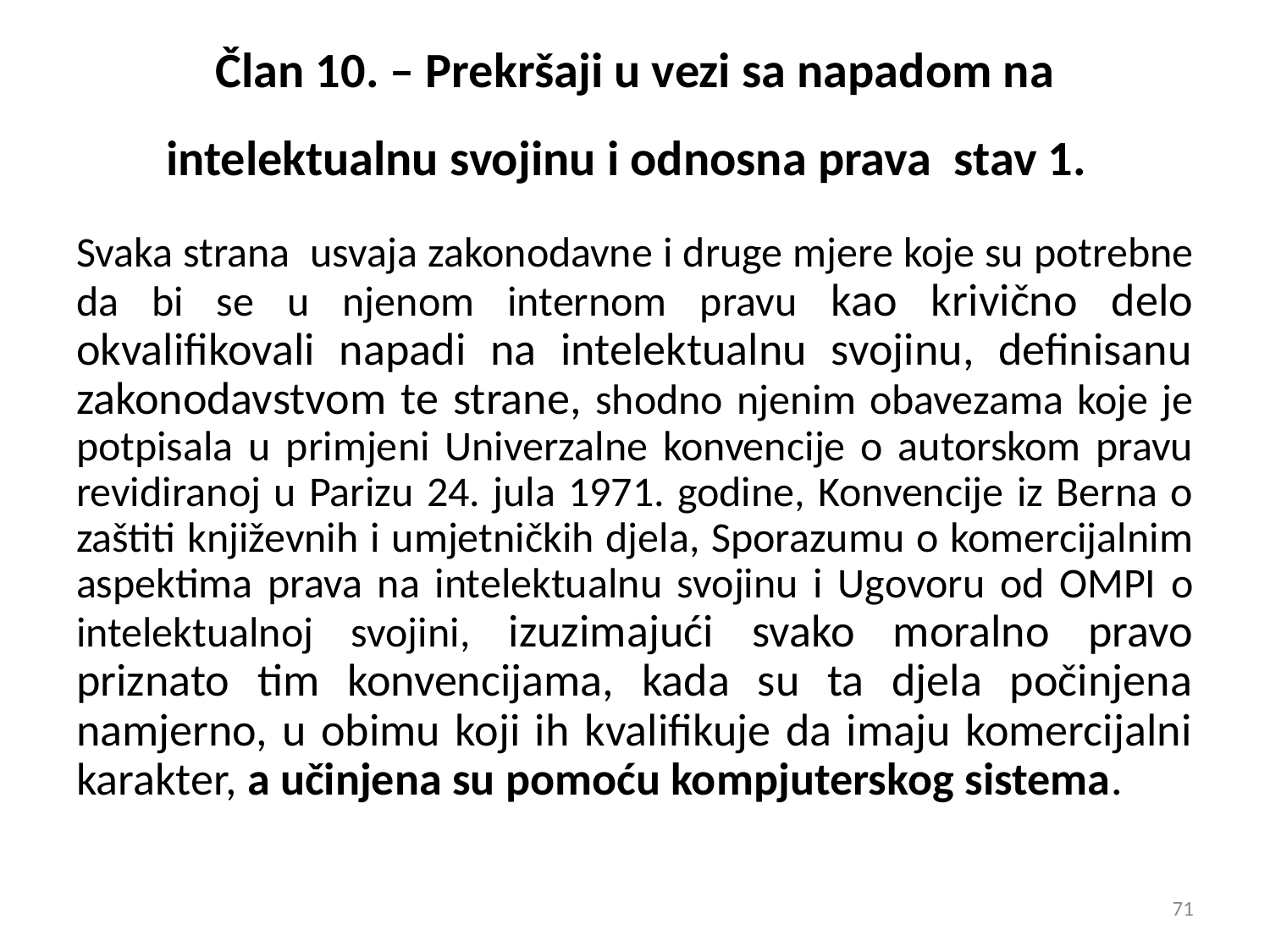

# Član 10. – Prekršaji u vezi sa napadom na intelektualnu svojinu i odnosna prava  stav 1.
Svaka strana  usvaja zakonodavne i druge mjere koje su potrebne da bi se u njenom internom pravu kao krivično delo okvalifikovali napadi na intelektualnu svojinu, definisanu zakonodavstvom te strane, shodno njenim obavezama koje je potpisala u primjeni Univerzalne konvencije o autorskom pravu revidiranoj u Parizu 24. jula 1971. godine, Konvencije iz Berna o zaštiti književnih i umjetničkih djela, Sporazumu o komercijalnim aspektima prava na intelektualnu svojinu i Ugovoru od OMPI o intelektualnoj svojini, izuzimajući svako moralno pravo priznato tim konvencijama, kada su ta djela počinjena namjerno, u obimu koji ih kvalifikuje da imaju komercijalni karakter, a učinjena su pomoću kompjuterskog sistema.
71